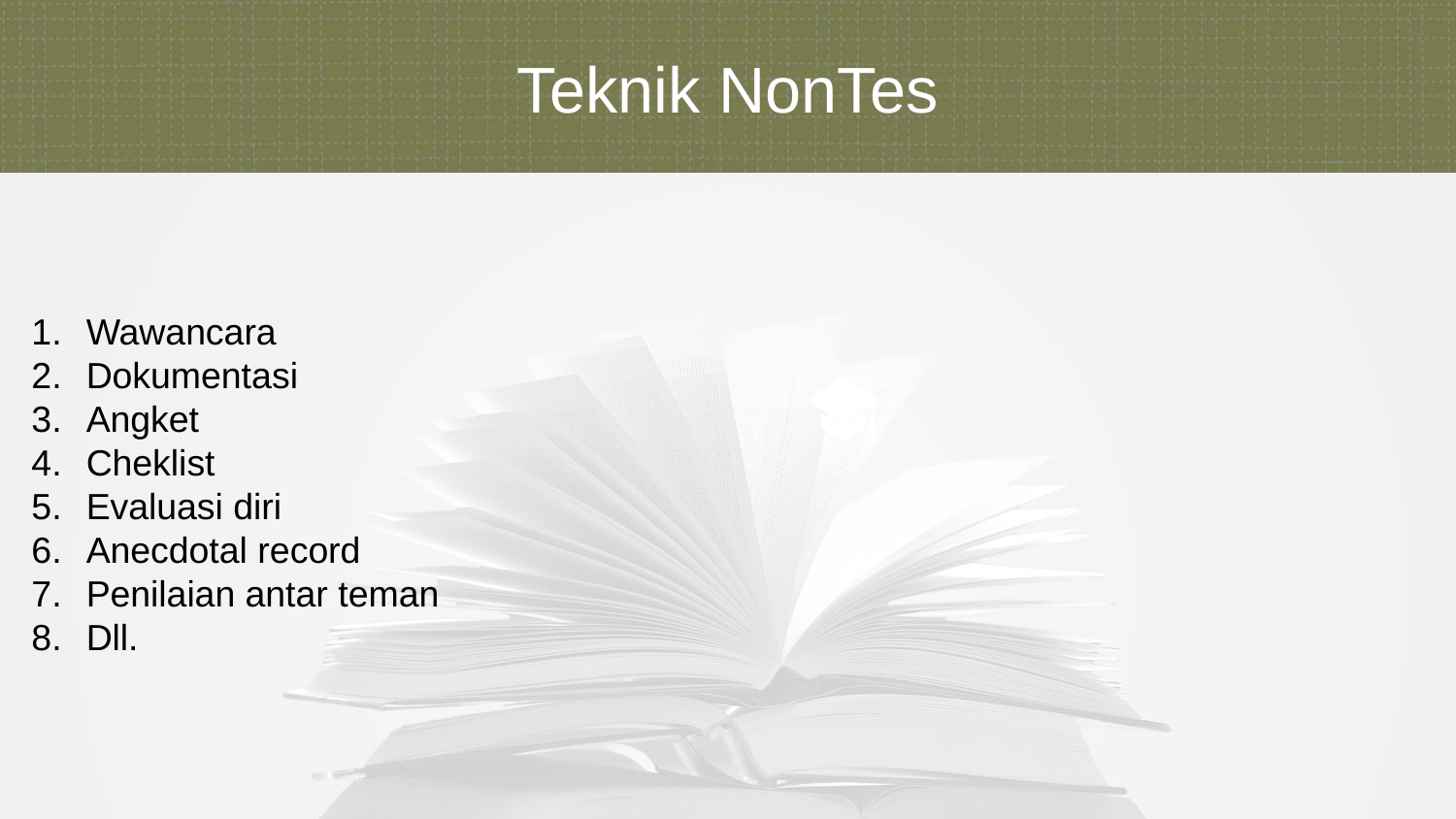

Teknik NonTes
Wawancara
Dokumentasi
Angket
Cheklist
Evaluasi diri
Anecdotal record
Penilaian antar teman
Dll.